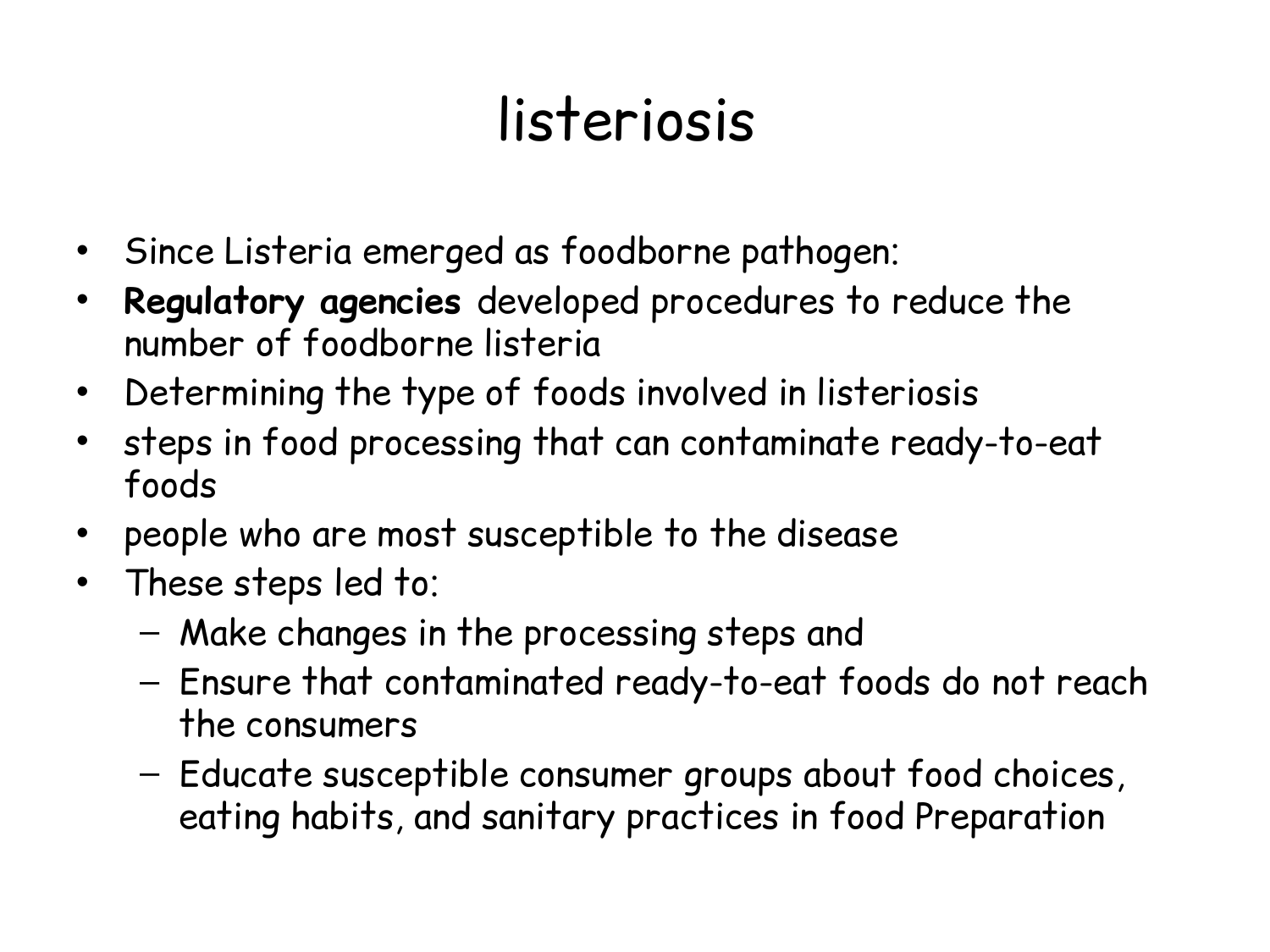

# listeriosis
Since Listeria emerged as foodborne pathogen:
Regulatory agencies developed procedures to reduce the number of foodborne listeria
Determining the type of foods involved in listeriosis
steps in food processing that can contaminate ready-to-eat foods
people who are most susceptible to the disease
These steps led to:
Make changes in the processing steps and
Ensure that contaminated ready-to-eat foods do not reach the consumers
Educate susceptible consumer groups about food choices, eating habits, and sanitary practices in food Preparation